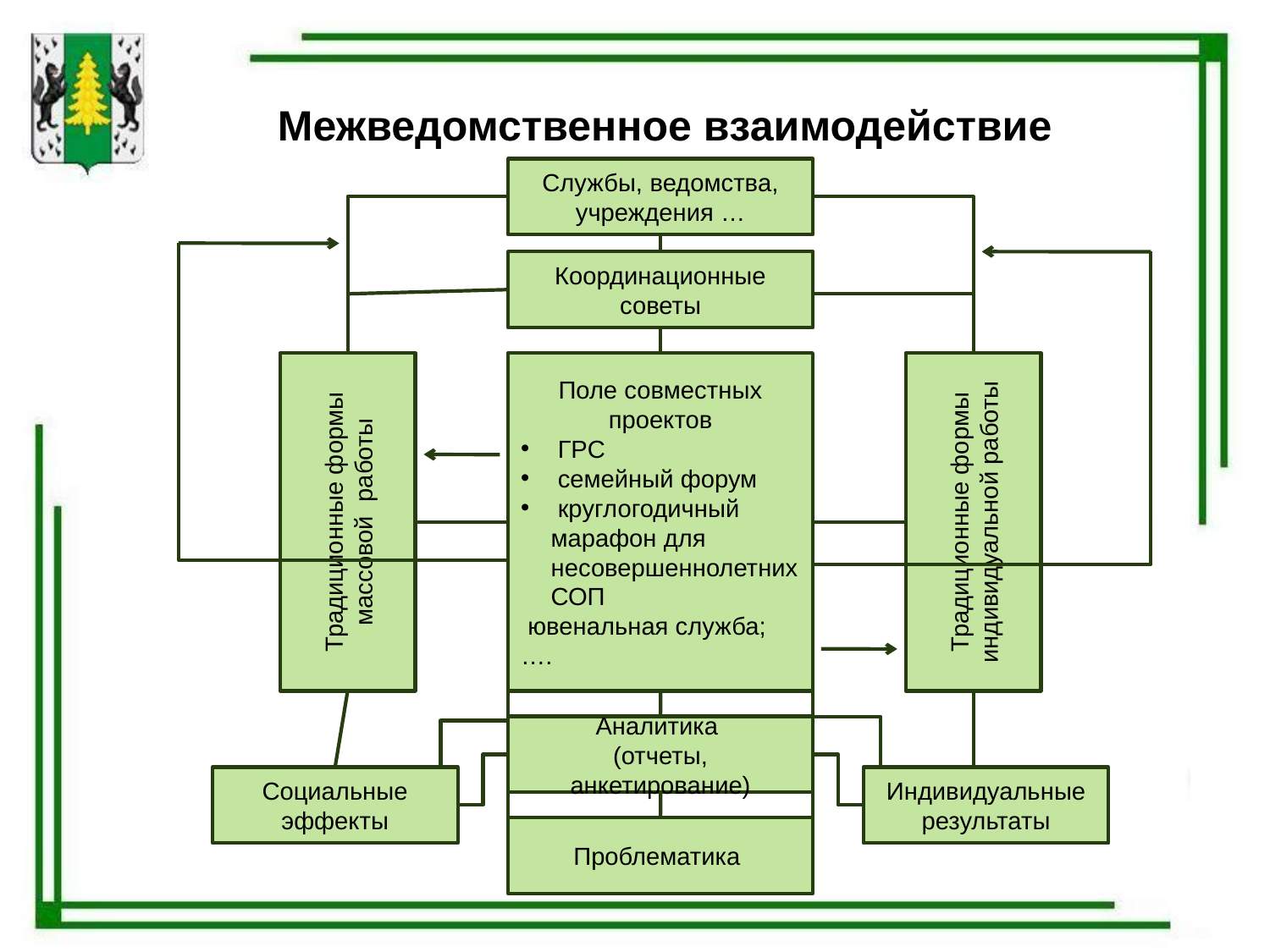

# Межведомственное взаимодействие

Службы, ведомства, учреждения …
Координационные советы
Традиционные формы массовой  работы
Поле совместных проектов
 ГРС
 семейный форум
 круглогодичный марафон для несовершеннолетних СОП
 ювенальная служба;
….
Традиционные формы индивидуальной работы
Аналитика
(отчеты, анкетирование)
Социальные эффекты
Индивидуальные результаты
Проблематика